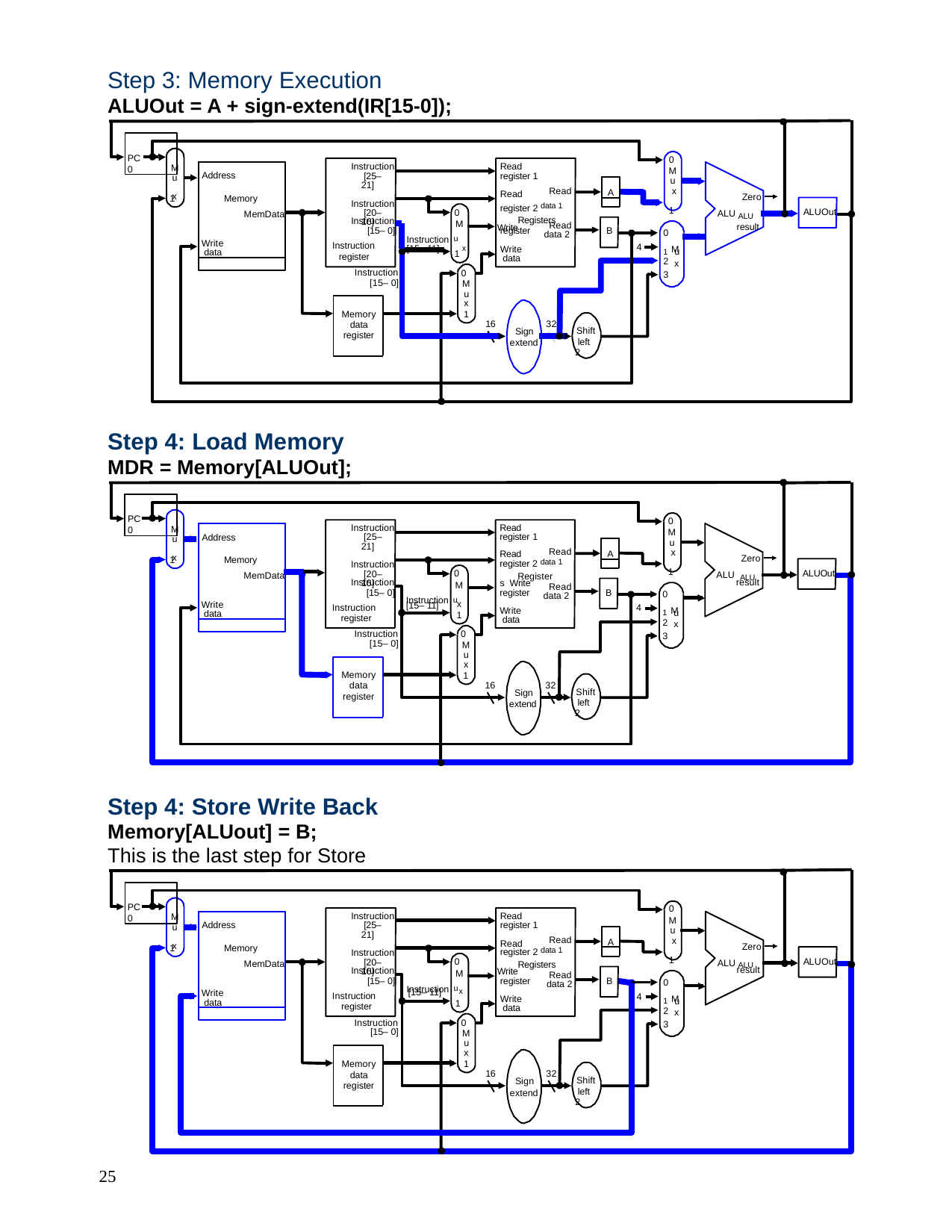

Step 3: Memory Execution
ALUOut = A + sign-extend(IR[15-0]);

PC	0

0
M
u  x  1

Instruction  [25– 21]
Instruction  [20– 16]
Read  register 1
M
u  x

Address

Memory
MemData

Write  data

A

Read
Read

Zero
1

register 2 data 1  Registers
Write

ALU ALU
result

ALUOut
0

Instruction
[15– 0]
Instruction
M

Read

register
Write  data
B
0
1 M

data 2
Instruction u

[15– 11]	x
4

u
2
1

register

x

0
M
u
Instruction
[15– 0]
3

x  1

Memory  data  register

16
32
Shift  left 2
Sign  extend

Step 4: Load Memory
MDR = Memory[ALUOut];

PC	0

0
M
u  x  1

Read  register 1
Instruction  [25– 21]
Instruction  [20– 16]
M
u  x

Address

Memory
MemData

Write  data

A

Read
Read
register 2 data 1

Zero
1

ALU ALU

ALUOut
0
Registers  Write

result

Instruction
[15– 0]
Instruction  register
M

Read

register
Write  data
B
0
1 M

data 2
Instruction u

x  1

[15– 11]
4

u
2

x

0
Instruction
[15– 0]
3

M
u
x  1

Memory  data  register

16
32
Shift  left 2
Sign  extend

Step 4: Store Write Back
Memory[ALUout] = B;
This is the last step for Store

PC	0

0
M
u  x  1

Instruction  [25– 21]
Instruction  [20– 16]
Read  register 1
M
u  x

Address

Memory
MemData

Write  data

A

Read
Read

Zero
1

register 2 data 1  Registers
Write

ALU ALU

ALUOut
0

result

Instruction
[15– 0]
Instruction  register
M

Read  data 2

B
register
Write  data

0
1 M

Instruction u

[15– 11]	x
1
4

u
2

x

0
Instruction
3

[15– 0]
M
u
x  1

Memory  data  register

16
32
Shift  left 2
Sign

extend

25